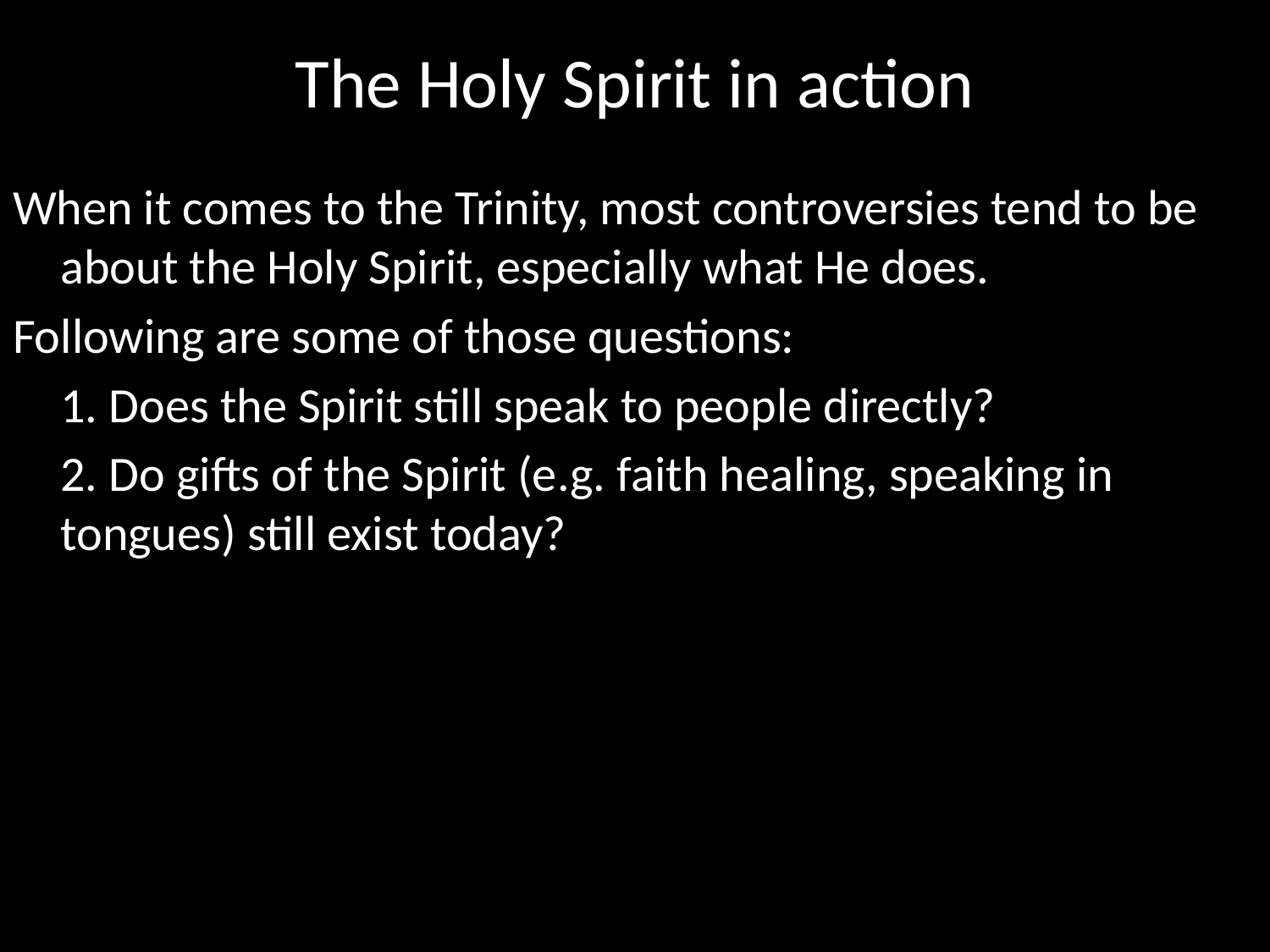

# The Holy Spirit in action
When it comes to the Trinity, most controversies tend to be about the Holy Spirit, especially what He does.
Following are some of those questions:
	1. Does the Spirit still speak to people directly?
	2. Do gifts of the Spirit (e.g. faith healing, speaking in tongues) still exist today?